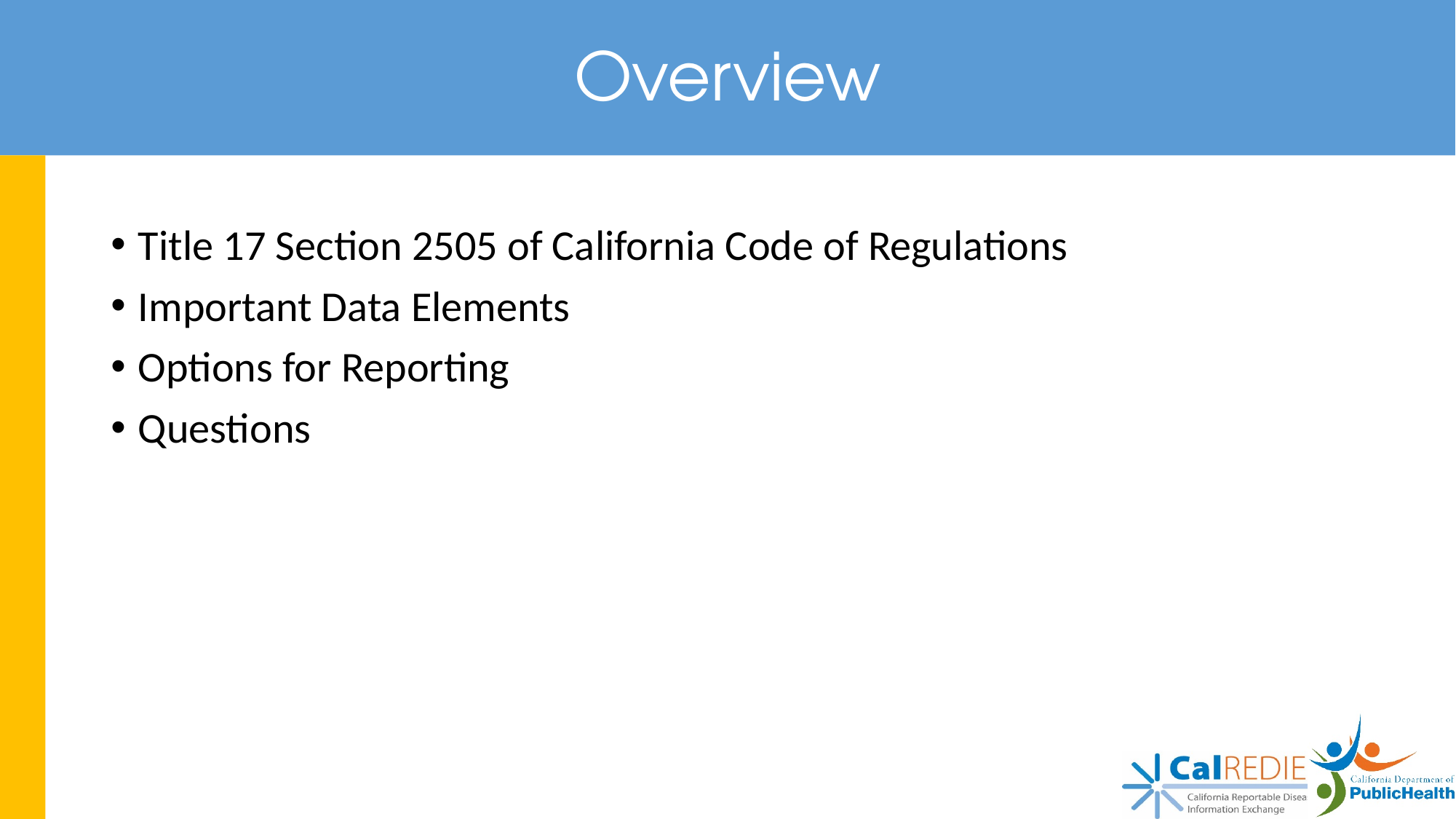

# Overview
Title 17 Section 2505 of California Code of Regulations
Important Data Elements
Options for Reporting
Questions